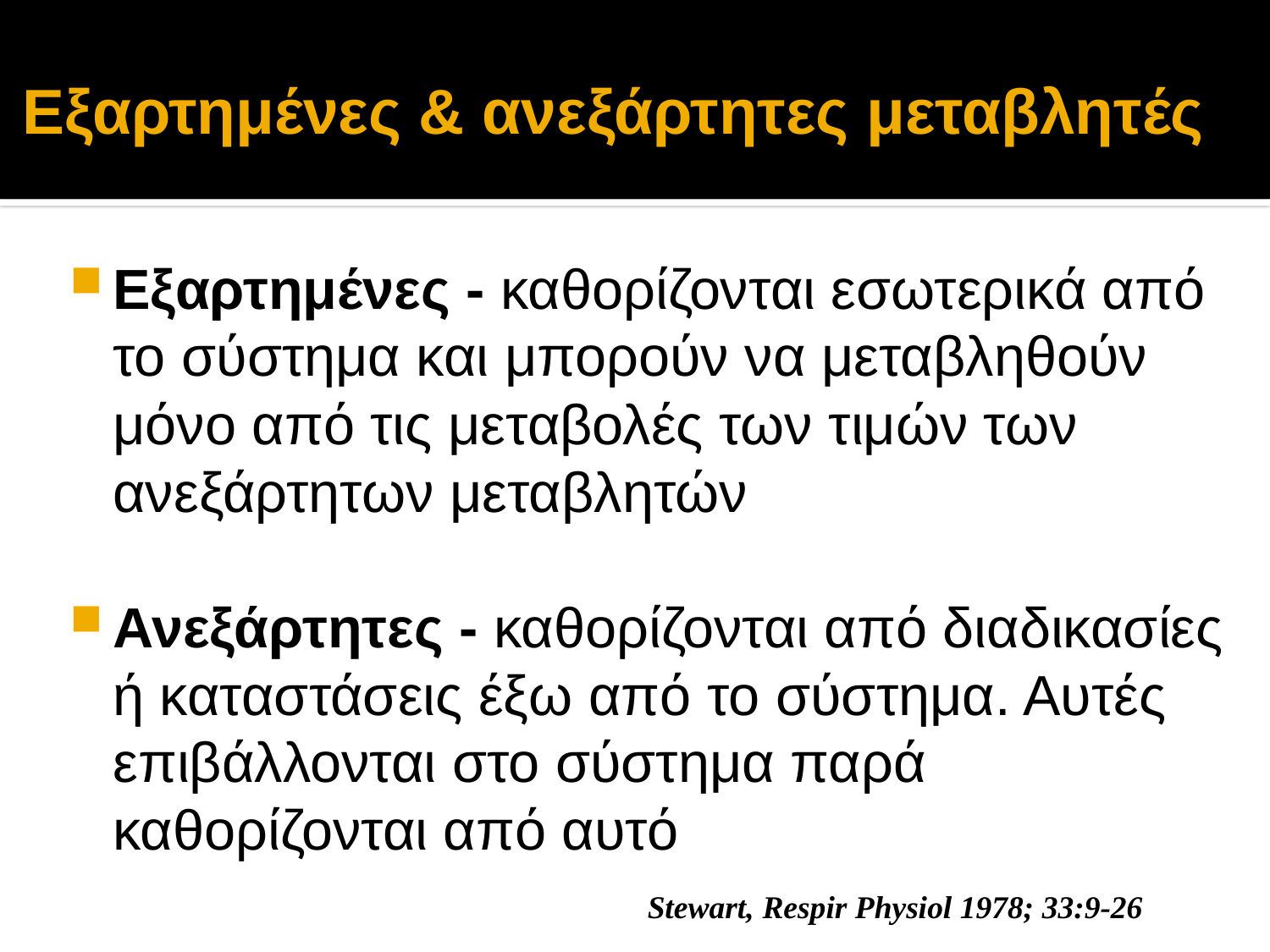

Εξαρτημένες & ανεξάρτητες μεταβλητές
Εξαρτημένες - καθορίζονται εσωτερικά από το σύστημα και μπορούν να μεταβληθούν μόνο από τις μεταβολές των τιμών των ανεξάρτητων μεταβλητών

Ανεξάρτητες - καθορίζονται από διαδικασίες ή καταστάσεις έξω από το σύστημα. Αυτές επιβάλλονται στο σύστημα παρά καθορίζονται από αυτό
Stewart, Respir Physiol 1978; 33:9-26